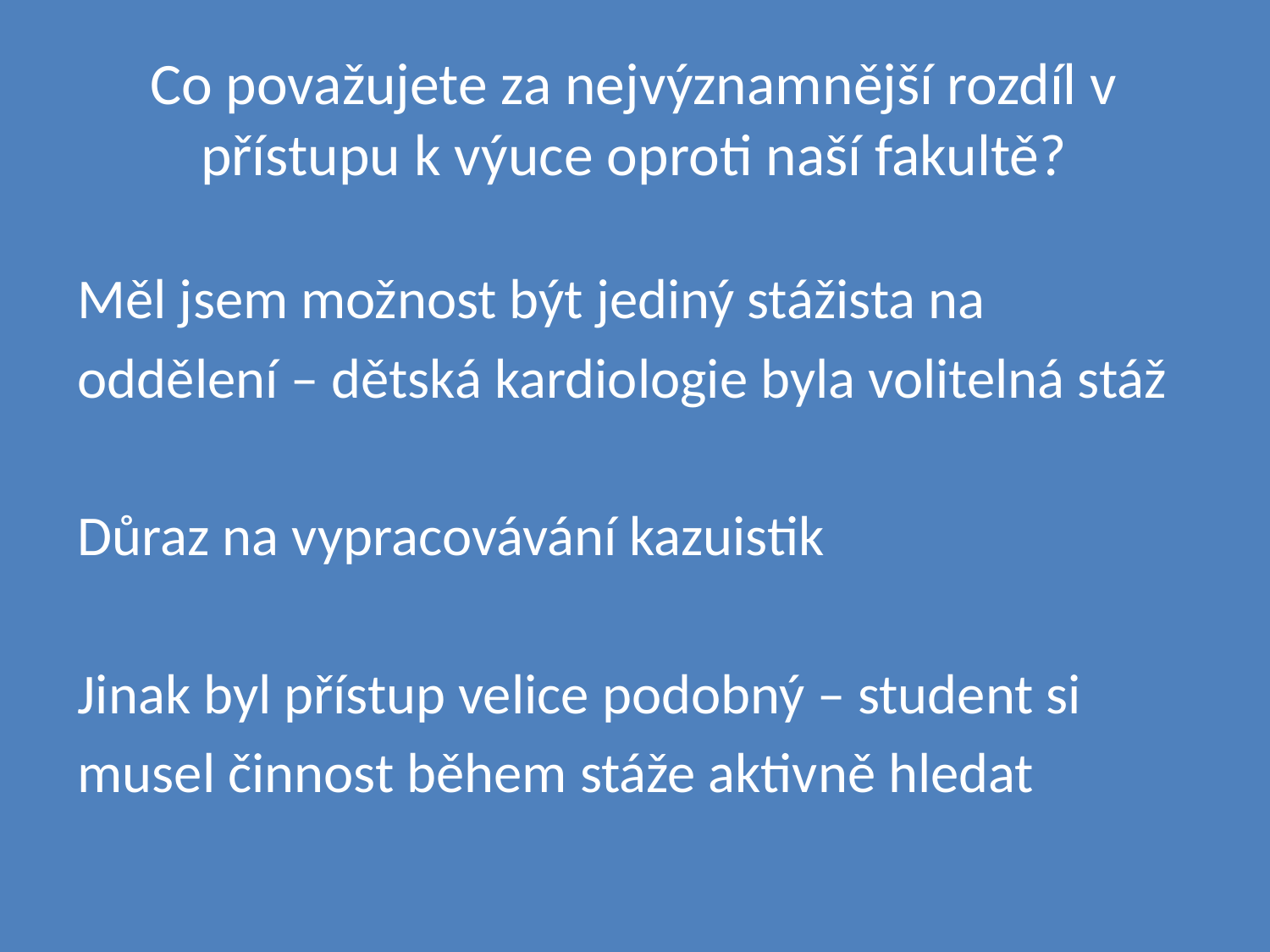

# Co považujete za nejvýznamnější rozdíl v přístupu k výuce oproti naší fakultě?
Měl jsem možnost být jediný stážista na
oddělení – dětská kardiologie byla volitelná stáž

Důraz na vypracovávání kazuistik

Jinak byl přístup velice podobný – student si
musel činnost během stáže aktivně hledat